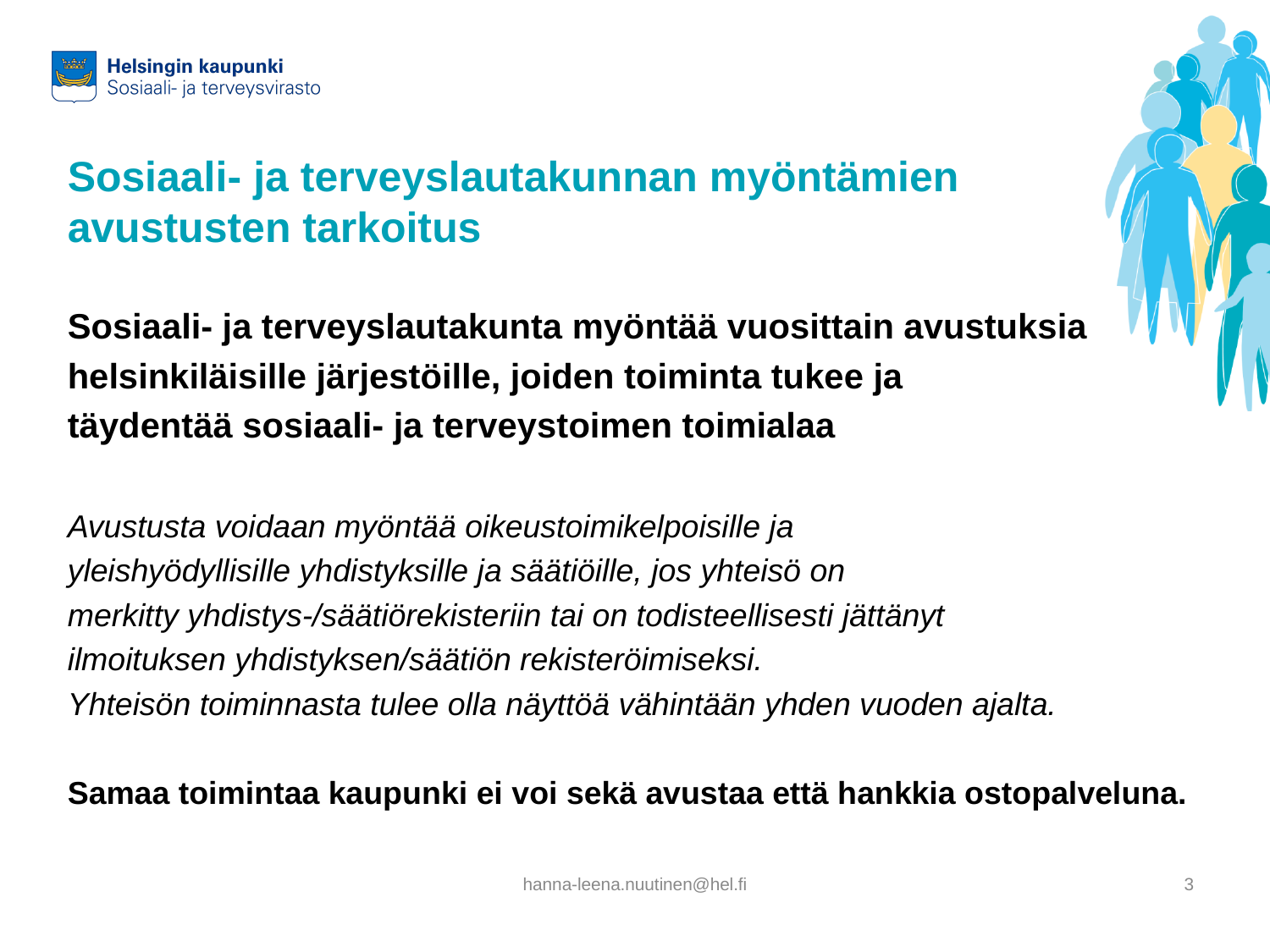

# Sosiaali- ja terveyslautakunnan myöntämien avustusten tarkoitus
Sosiaali- ja terveyslautakunta myöntää vuosittain avustuksia
helsinkiläisille järjestöille, joiden toiminta tukee ja
täydentää sosiaali- ja terveystoimen toimialaa

Avustusta voidaan myöntää oikeustoimikelpoisille ja
yleishyödyllisille yhdistyksille ja säätiöille, jos yhteisö on
merkitty yhdistys-/säätiörekisteriin tai on todisteellisesti jättänyt
ilmoituksen yhdistyksen/säätiön rekisteröimiseksi.
Yhteisön toiminnasta tulee olla näyttöä vähintään yhden vuoden ajalta.

Samaa toimintaa kaupunki ei voi sekä avustaa että hankkia ostopalveluna.

hanna-leena.nuutinen@hel.fi
3